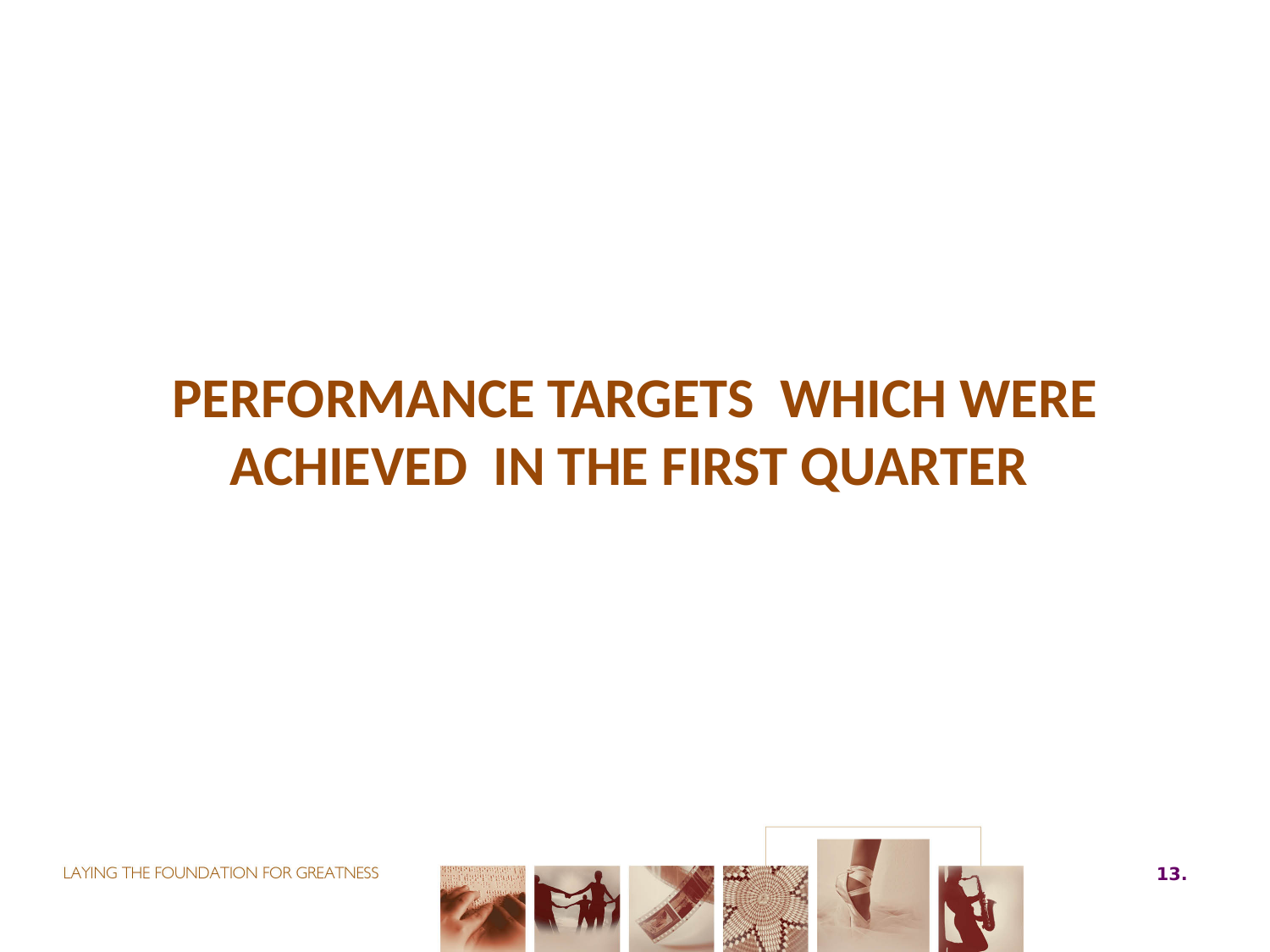

PERFORMANCE TARGETS  WHICH WERE ACHIEVED  in the first QUARTER
13.